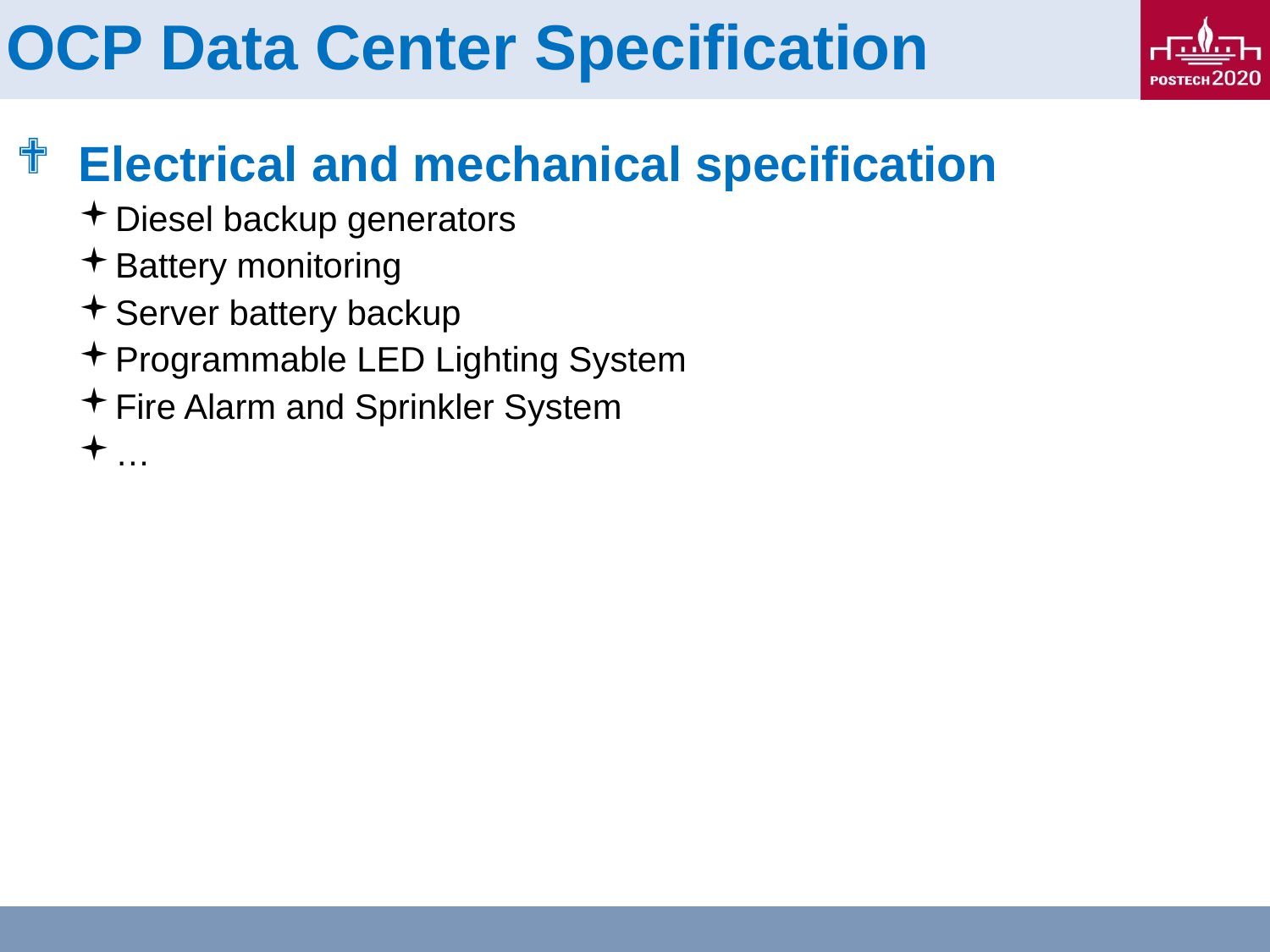

# OCP Data Center Specification
Electrical and mechanical specification
Diesel backup generators
Battery monitoring
Server battery backup
Programmable LED Lighting System
Fire Alarm and Sprinkler System
…
24